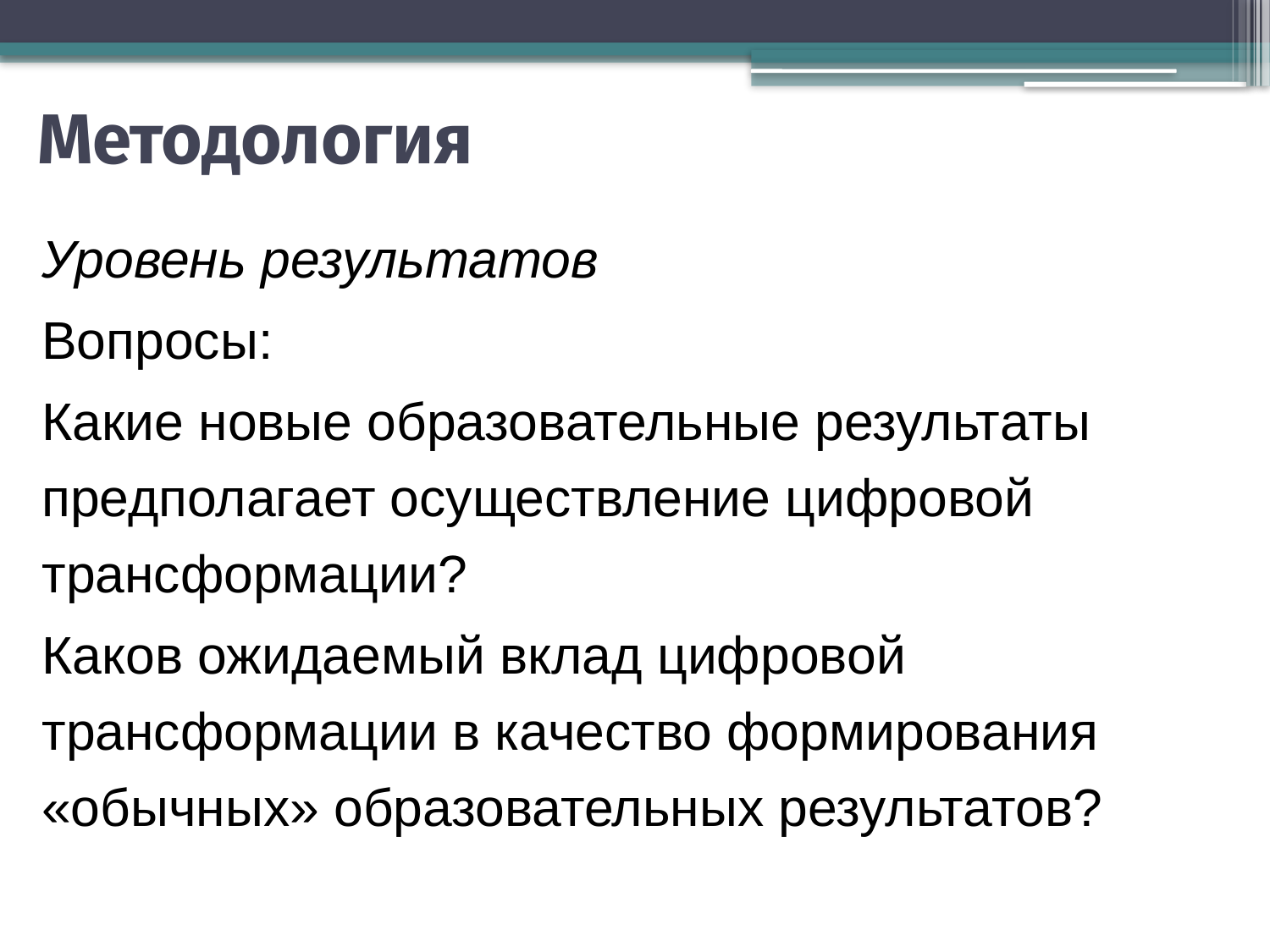

# Методология
Уровень результатов
Вопросы:
Какие новые образовательные результаты предполагает осуществление цифровой трансформации?
Каков ожидаемый вклад цифровой трансформации в качество формирования «обычных» образовательных результатов?